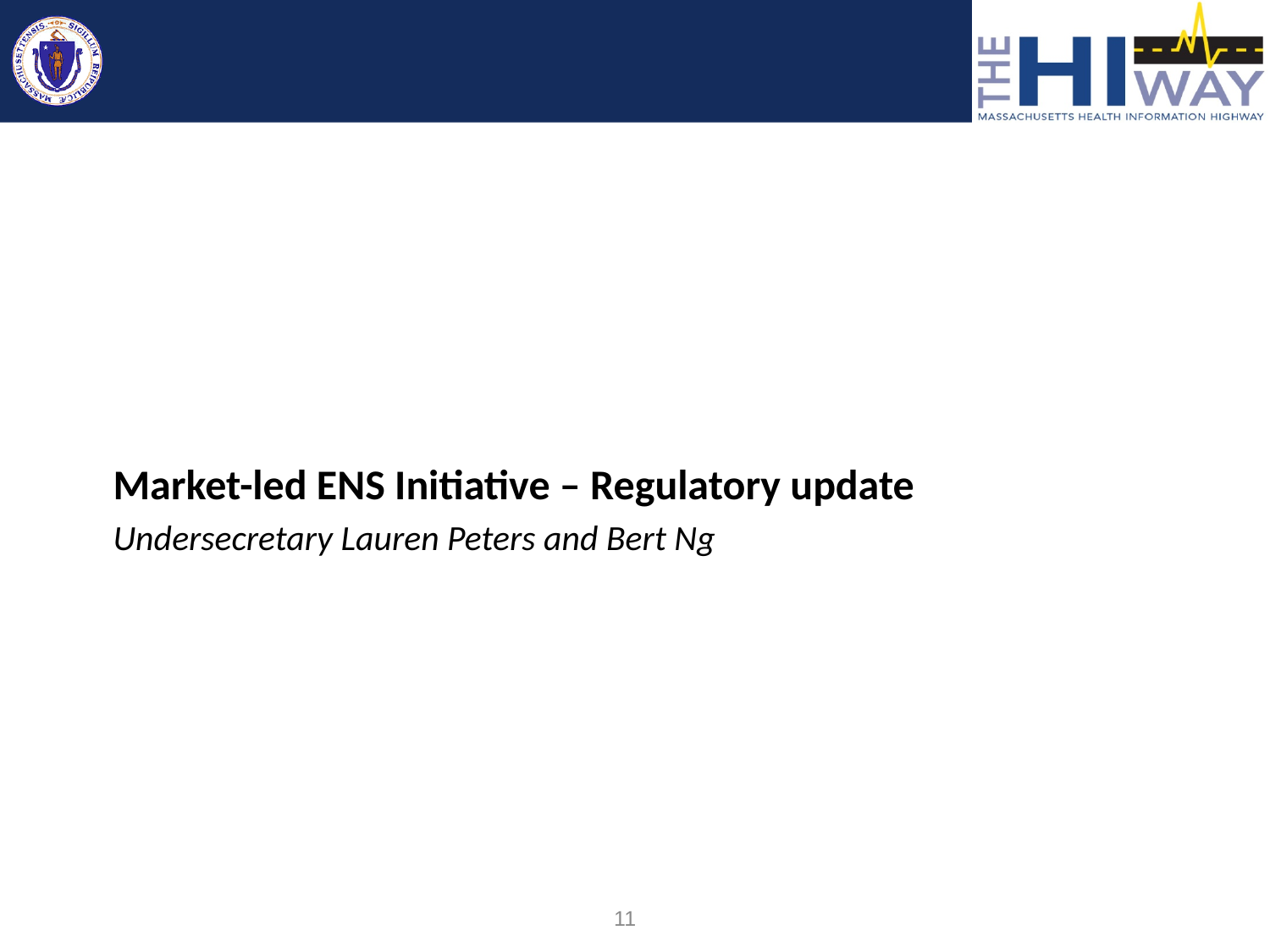

Market-led ENS Initiative – Regulatory update
Undersecretary Lauren Peters and Bert Ng
11